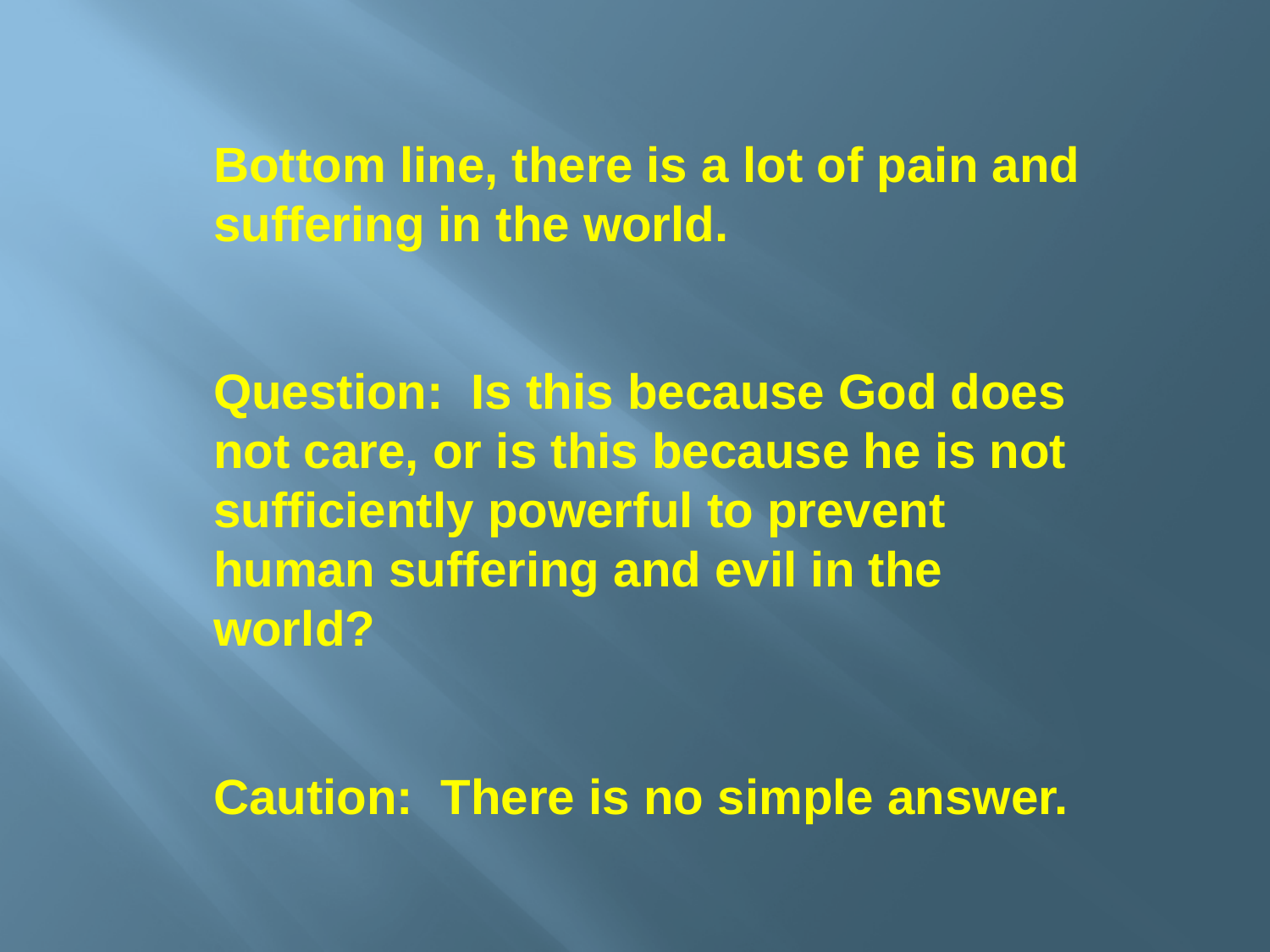

Bottom line, there is a lot of pain and suffering in the world.

Question:  Is this because God does not care, or is this because he is not sufficiently powerful to prevent human suffering and evil in the world?

Caution:  There is no simple answer.